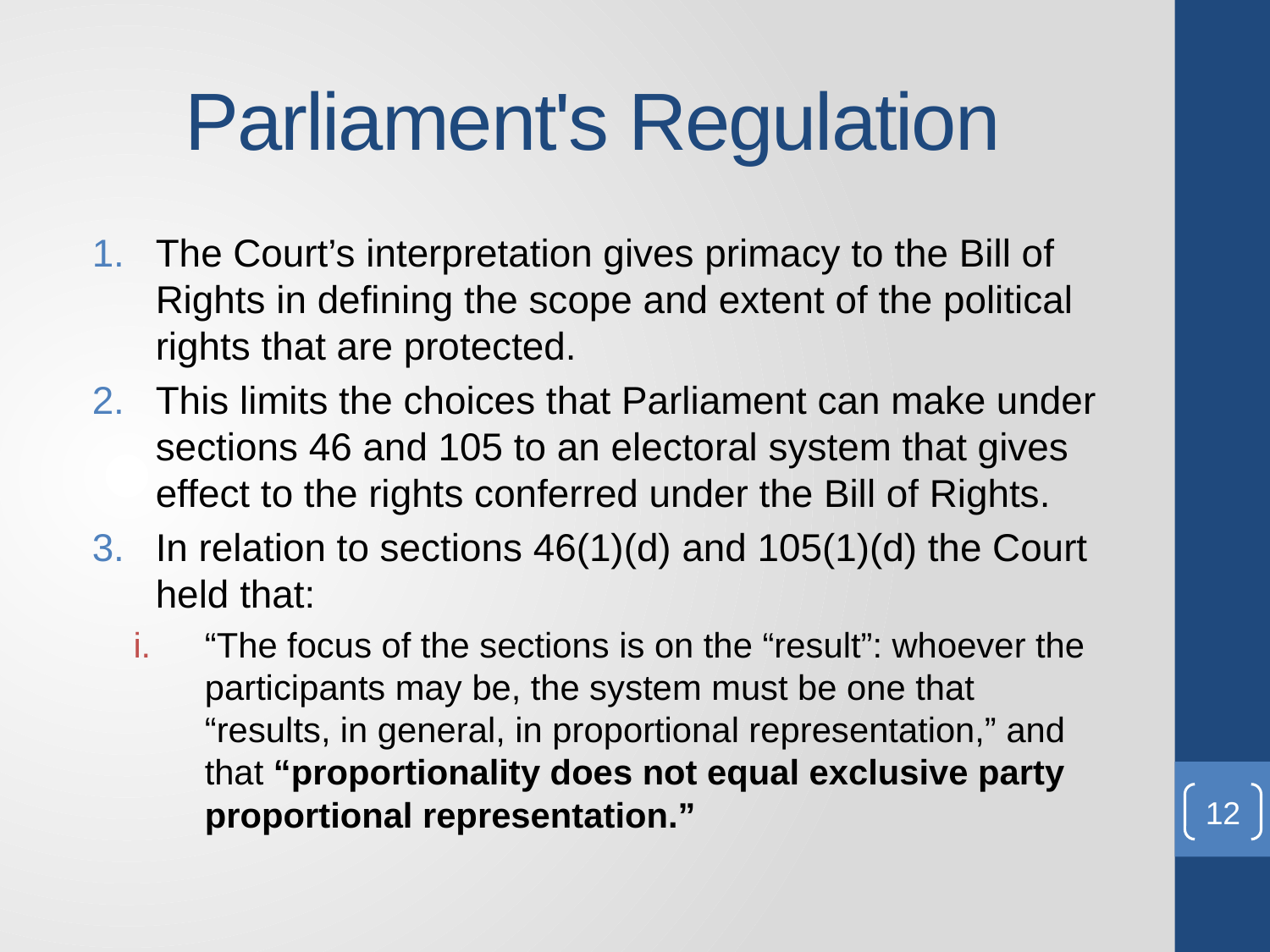

# Parliament's Regulation
The Court’s interpretation gives primacy to the Bill of Rights in defining the scope and extent of the political rights that are protected.
This limits the choices that Parliament can make under sections 46 and 105 to an electoral system that gives effect to the rights conferred under the Bill of Rights.
In relation to sections 46(1)(d) and 105(1)(d) the Court held that:
“The focus of the sections is on the “result”: whoever the participants may be, the system must be one that “results, in general, in proportional representation,” and that “proportionality does not equal exclusive party proportional representation.”

12